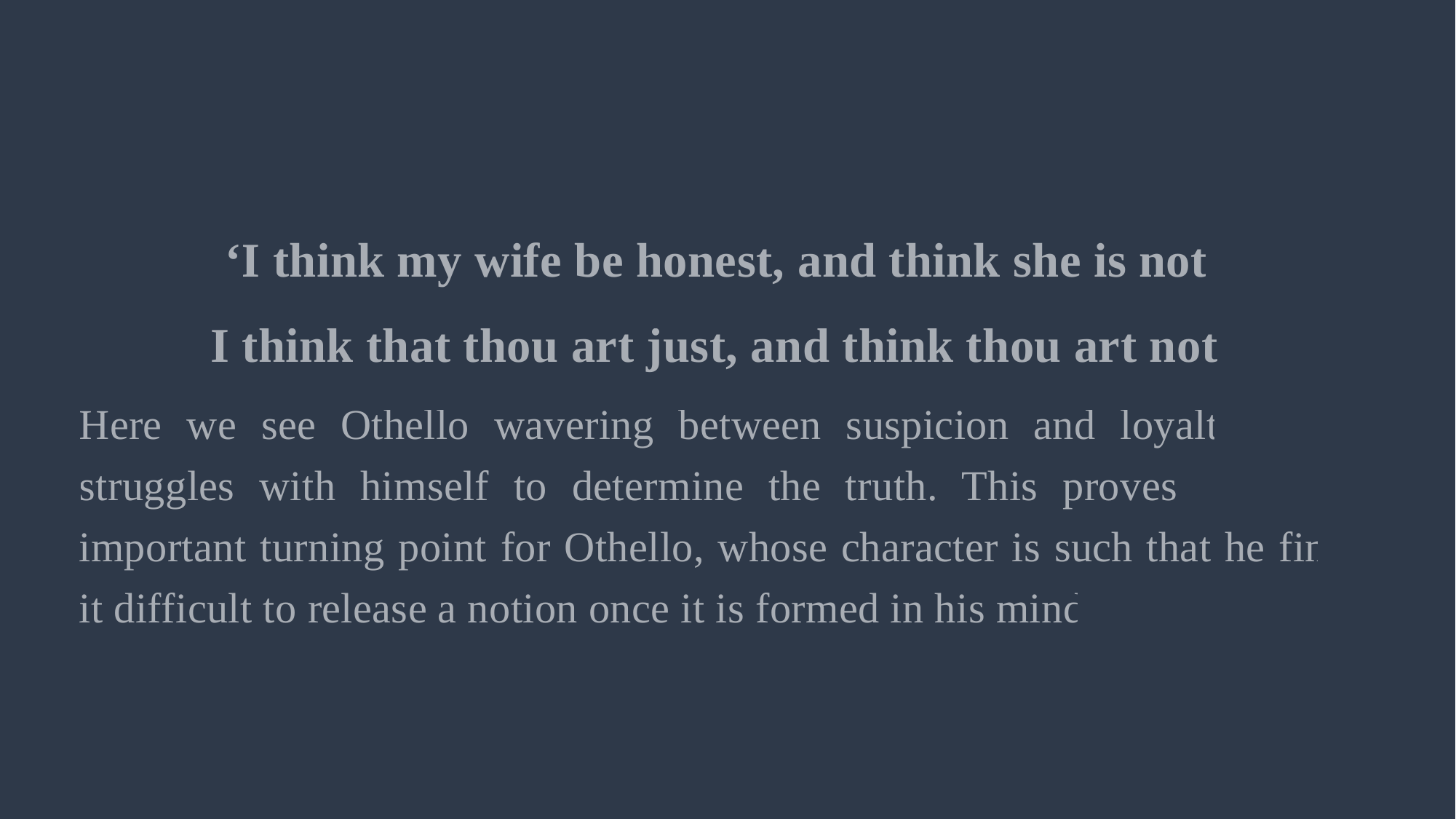

‘I think my wife be honest, and think she is not,
I think that thou art just, and think thou art not’
Here we see Othello wavering between suspicion and loyalty as he struggles with himself to determine the truth. This proves to be an important turning point for Othello, whose character is such that he finds it difficult to release a notion once it is formed in his mind.